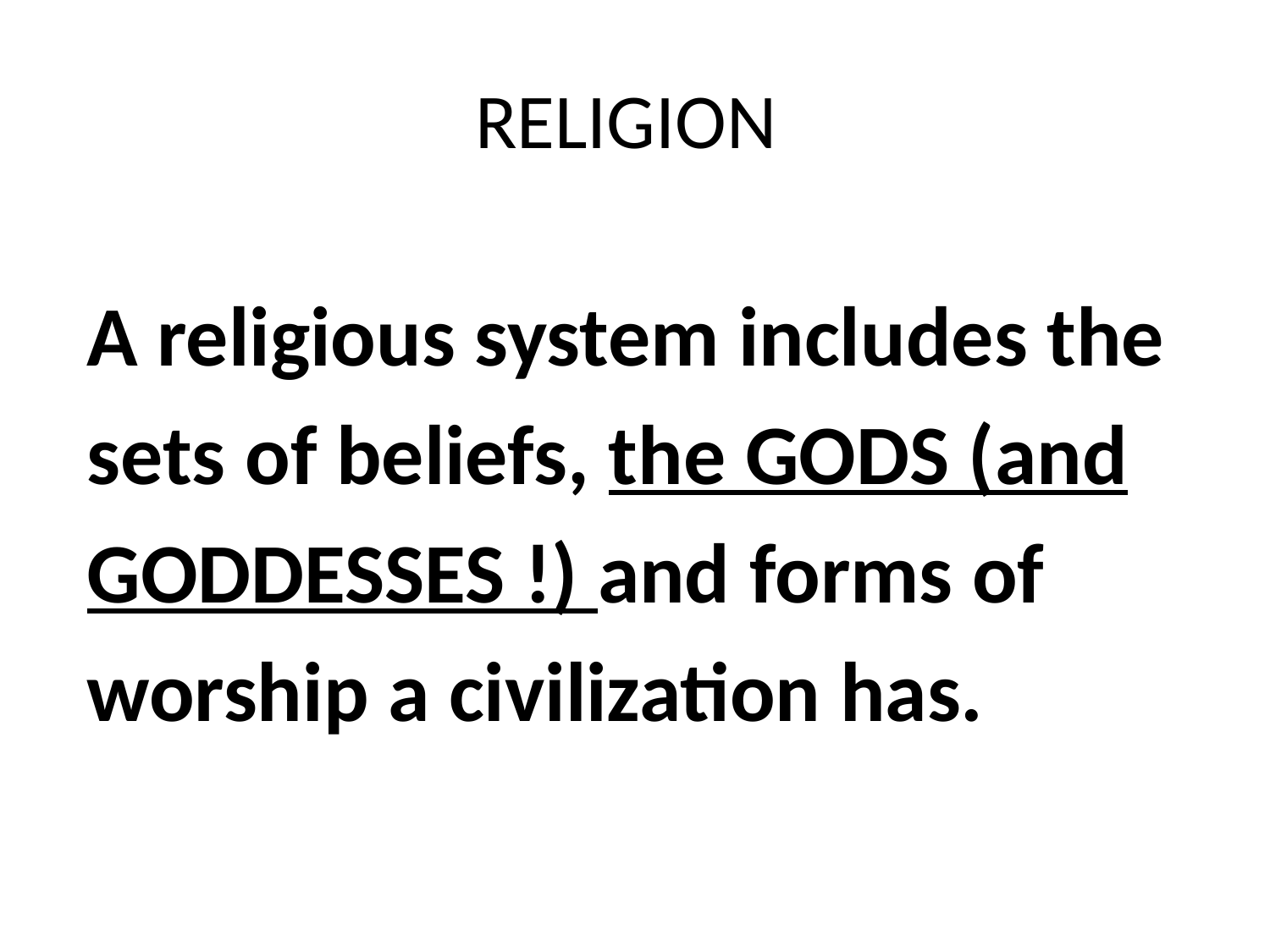

# RELIGION
A religious system includes the
sets of beliefs, the GODS (and
GODDESSES !) and forms of
worship a civilization has.